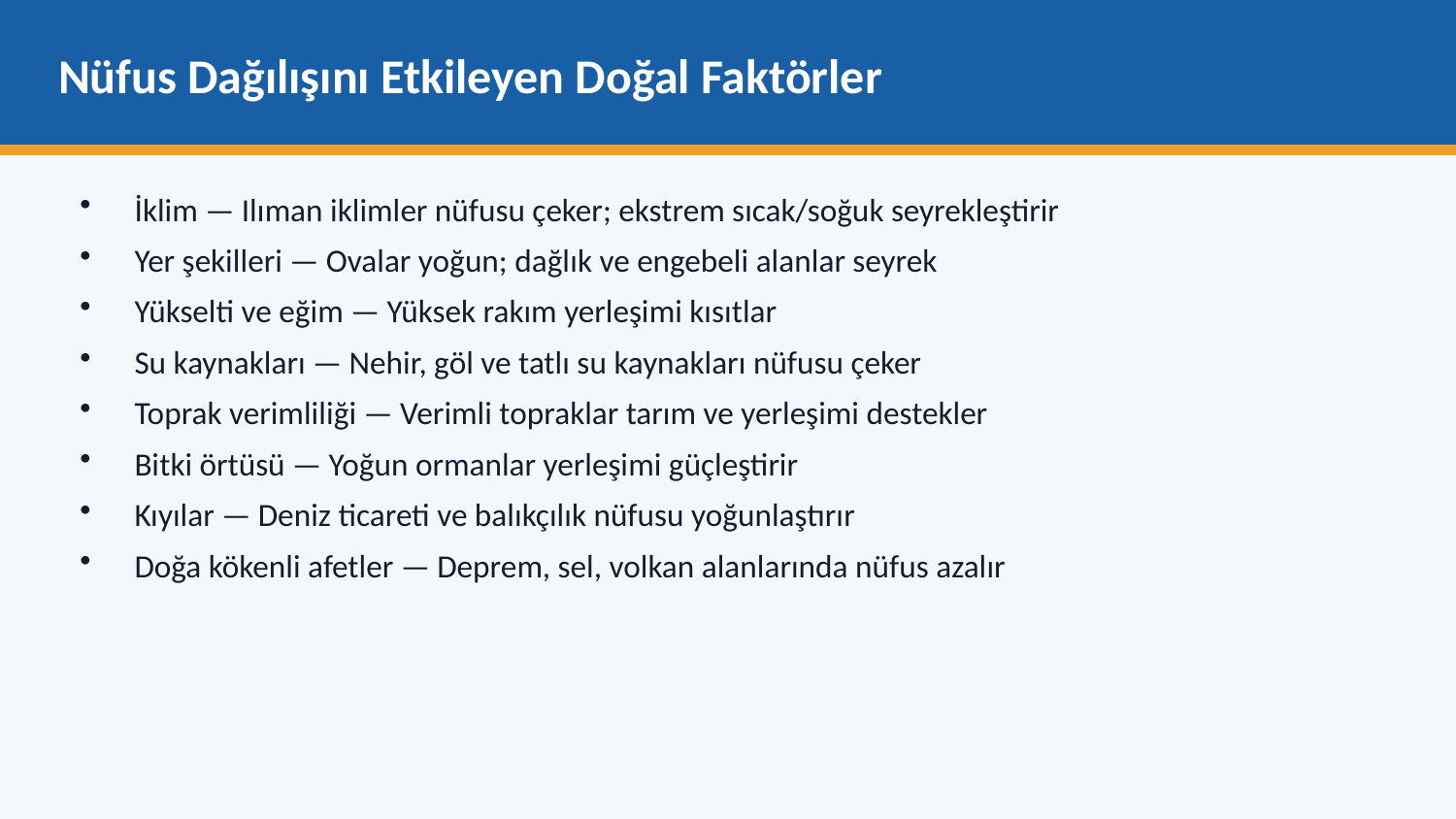

Nüfus Dağılışını Etkileyen Doğal Faktörler

İklim — Ilıman iklimler nüfusu çeker; ekstrem sıcak/soğuk seyrekleştirir
Yer şekilleri — Ovalar yoğun; dağlık ve engebeli alanlar seyrek
Yükselti ve eğim — Yüksek rakım yerleşimi kısıtlar
Su kaynakları — Nehir, göl ve tatlı su kaynakları nüfusu çeker
Toprak verimliliği — Verimli topraklar tarım ve yerleşimi destekler
Bitki örtüsü — Yoğun ormanlar yerleşimi güçleştirir
Kıyılar — Deniz ticareti ve balıkçılık nüfusu yoğunlaştırır
Doğa kökenli afetler — Deprem, sel, volkan alanlarında nüfus azalır